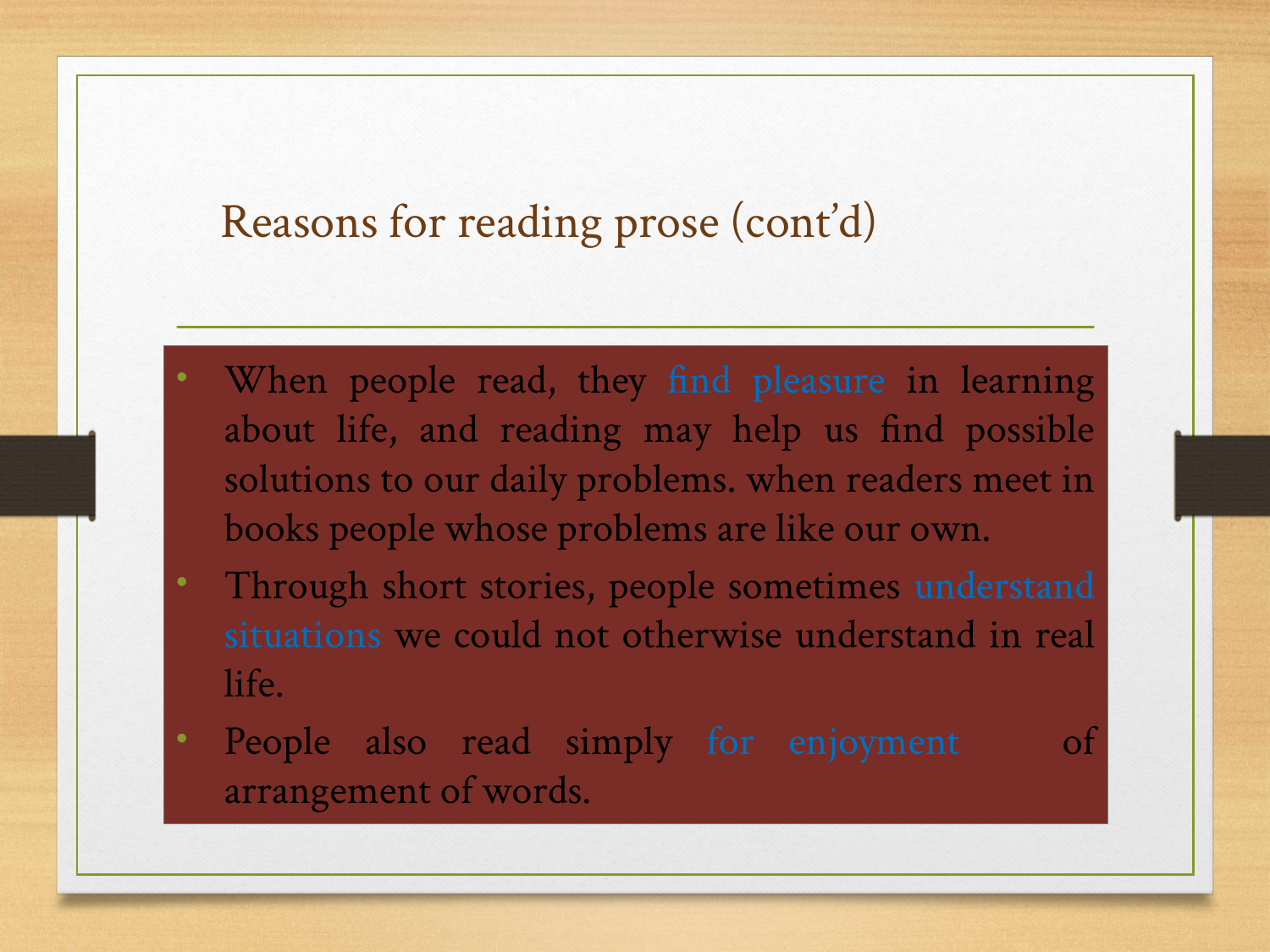

# Reasons for reading prose (cont’d)
When people read, they find pleasure in learning about life, and reading may help us find possible solutions to our daily problems. when readers meet in books people whose problems are like our own.
Through short stories, people sometimes understand situations we could not otherwise understand in real life.
People also read simply for enjoyment   of arrangement of words.